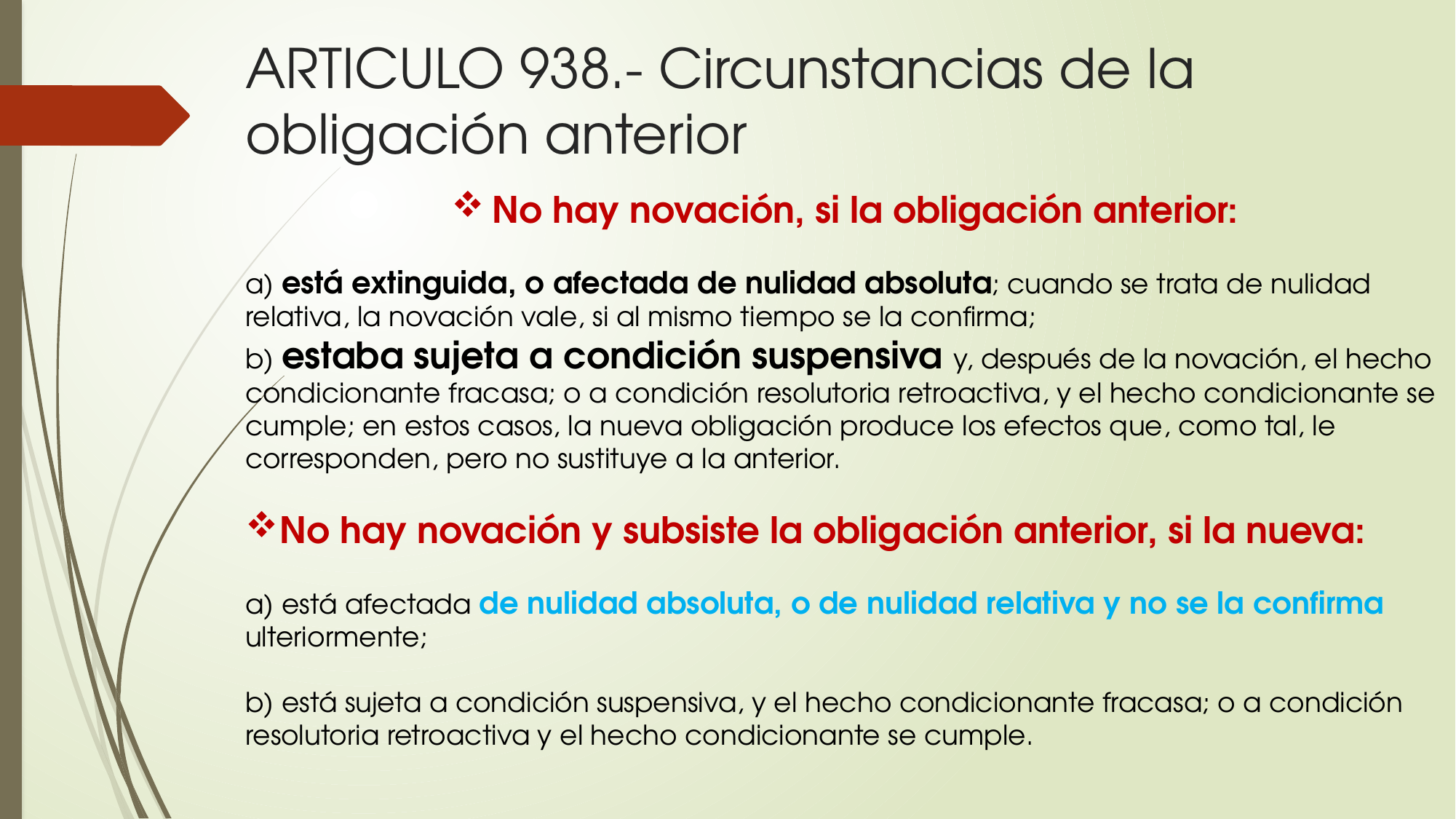

# ARTICULO 938.- Circunstancias de la obligación anterior
No hay novación, si la obligación anterior:

a) está extinguida, o afectada de nulidad absoluta; cuando se trata de nulidad relativa, la novación vale, si al mismo tiempo se la confirma;
b) estaba sujeta a condición suspensiva y, después de la novación, el hecho condicionante fracasa; o a condición resolutoria retroactiva, y el hecho condicionante se cumple; en estos casos, la nueva obligación produce los efectos que, como tal, le corresponden, pero no sustituye a la anterior.

No hay novación y subsiste la obligación anterior, si la nueva:

a) está afectada de nulidad absoluta, o de nulidad relativa y no se la confirma ulteriormente;

b) está sujeta a condición suspensiva, y el hecho condicionante fracasa; o a condición resolutoria retroactiva y el hecho condicionante se cumple.